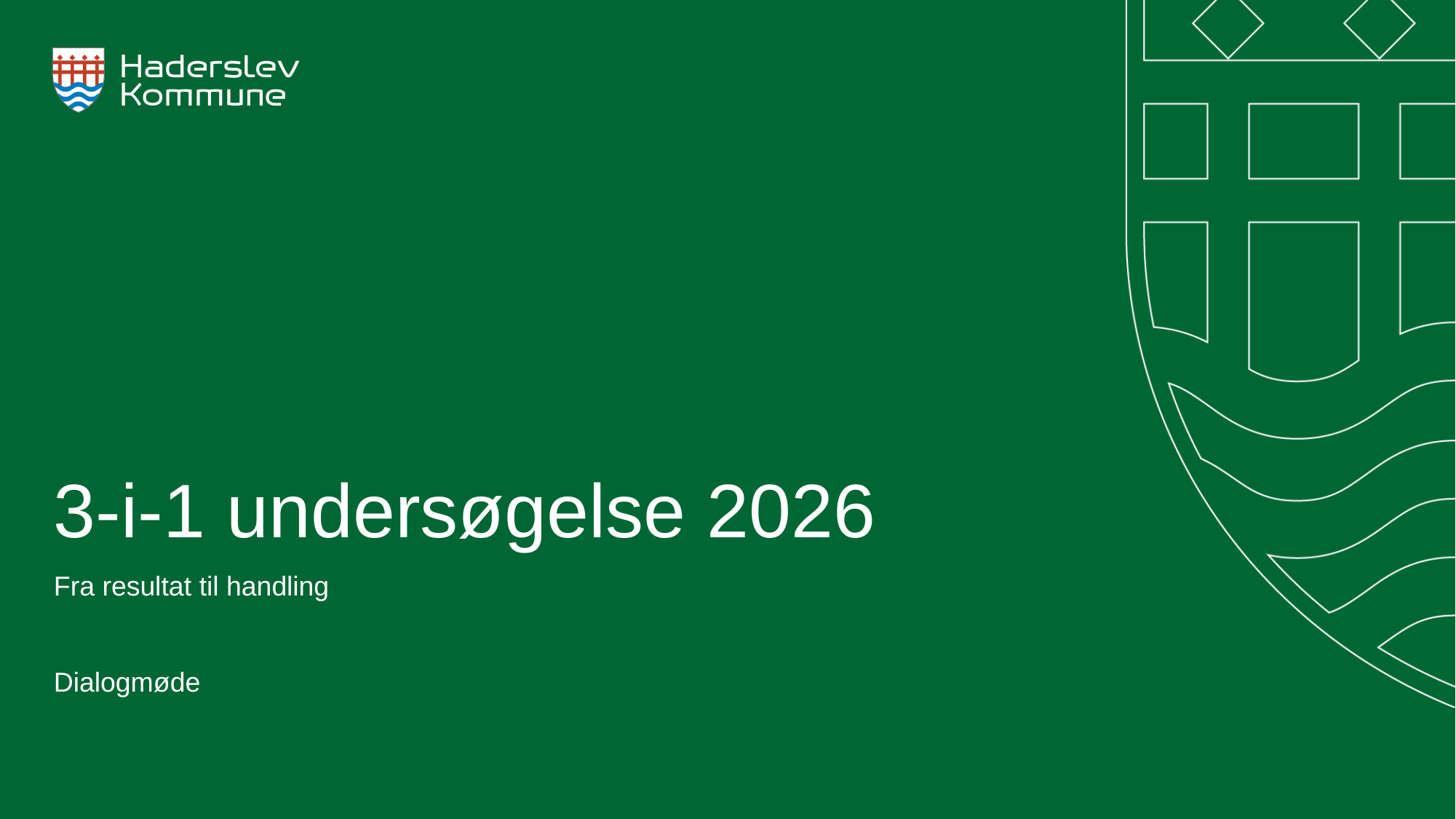

# 3-i-1 undersøgelse 2026
Fra resultat til handling

Dialogmøde